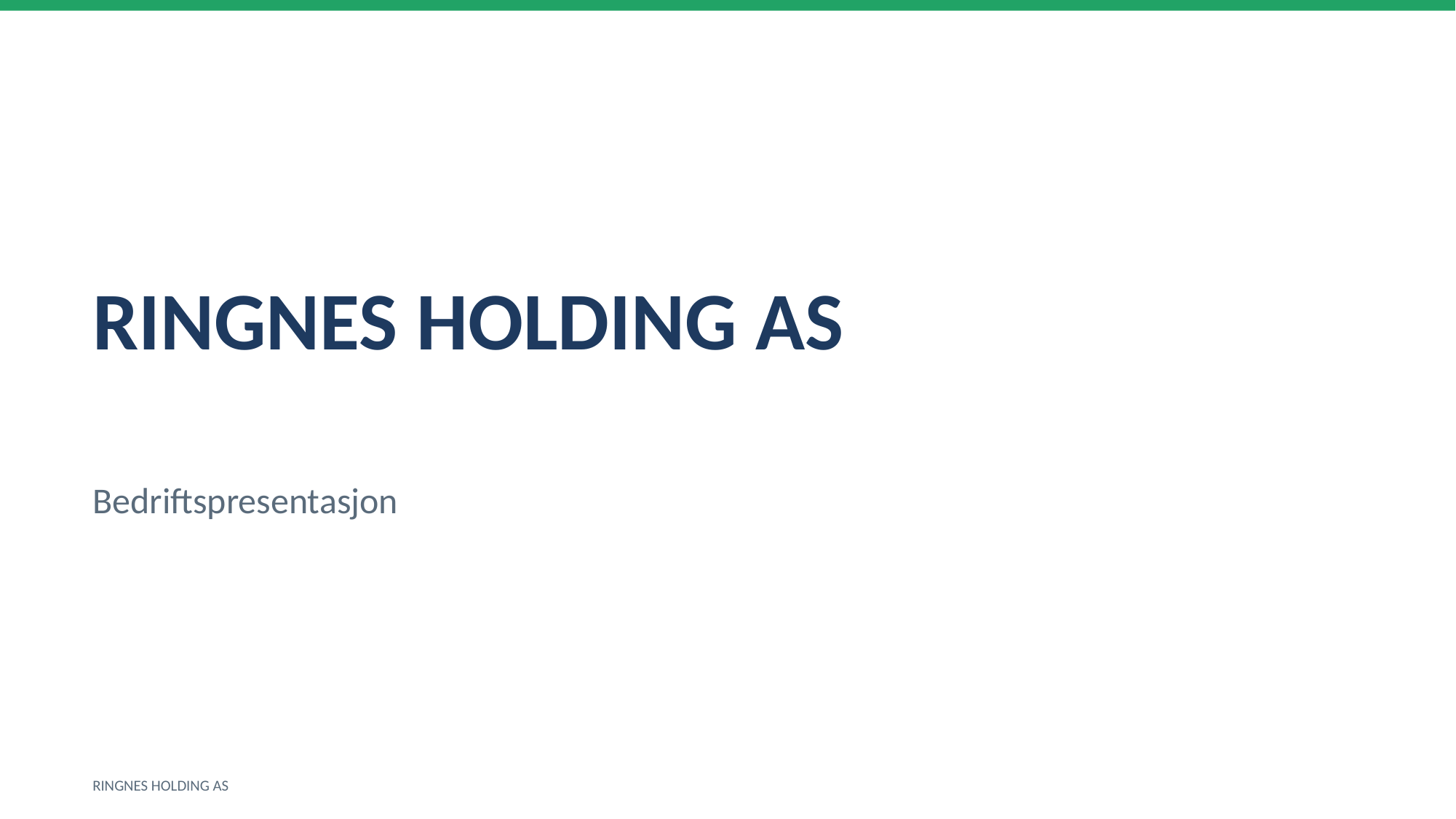

RINGNES HOLDING AS
Bedriftspresentasjon
RINGNES HOLDING AS